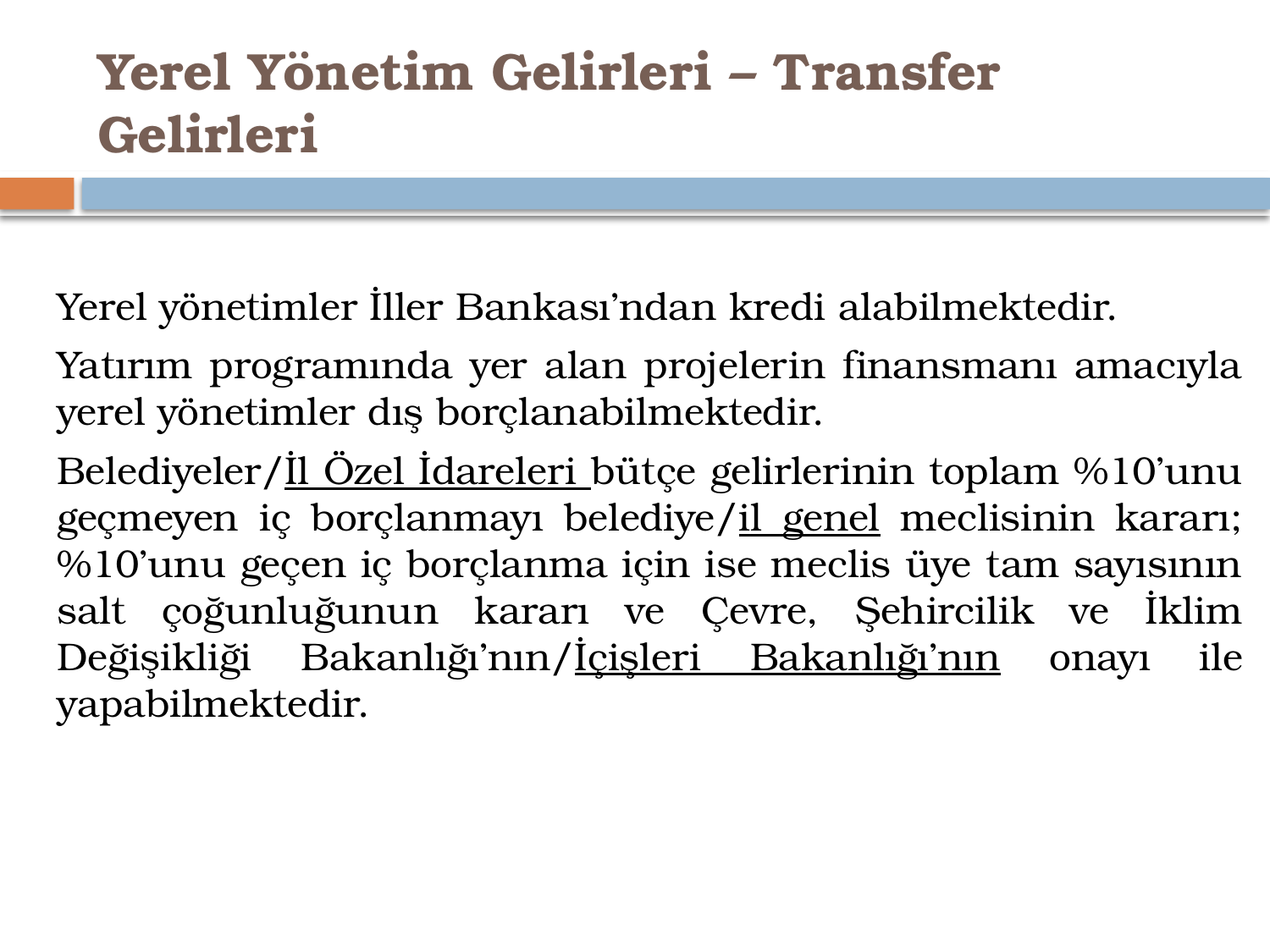

# Yerel Yönetim Gelirleri – Transfer Gelirleri

Yerel yönetimler İller Bankası’ndan kredi alabilmektedir.
Yatırım programında yer alan projelerin finansmanı amacıyla yerel yönetimler dış borçlanabilmektedir.
Belediyeler/İl Özel İdareleri bütçe gelirlerinin toplam %10’unu geçmeyen iç borçlanmayı belediye/il genel meclisinin kararı; %10’unu geçen iç borçlanma için ise meclis üye tam sayısının salt çoğunluğunun kararı ve Çevre, Şehircilik ve İklim Değişikliği Bakanlığı’nın/İçişleri Bakanlığı’nın onayı ile yapabilmektedir.